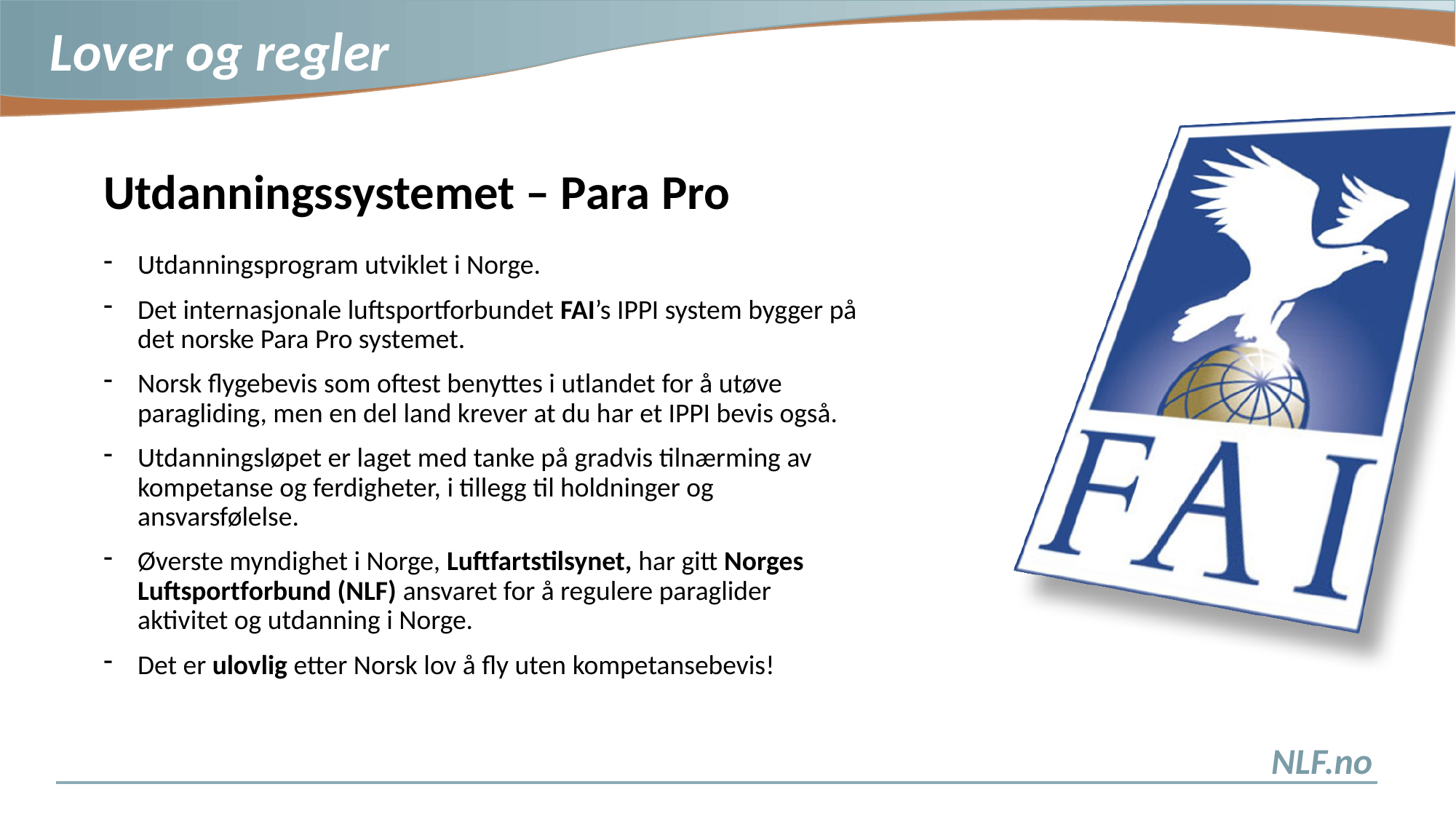

Utdanningssystemet – Para Pro
Utdanningsprogram utviklet i Norge.
Det internasjonale luftsportforbundet FAI’s IPPI system bygger på det norske Para Pro systemet.
Norsk flygebevis som oftest benyttes i utlandet for å utøve paragliding, men en del land krever at du har et IPPI bevis også.
Utdanningsløpet er laget med tanke på gradvis tilnærming av kompetanse og ferdigheter, i tillegg til holdninger og ansvarsfølelse.
Øverste myndighet i Norge, Luftfartstilsynet, har gitt Norges Luftsportforbund (NLF) ansvaret for å regulere paraglider aktivitet og utdanning i Norge.
Det er ulovlig etter Norsk lov å fly uten kompetansebevis!